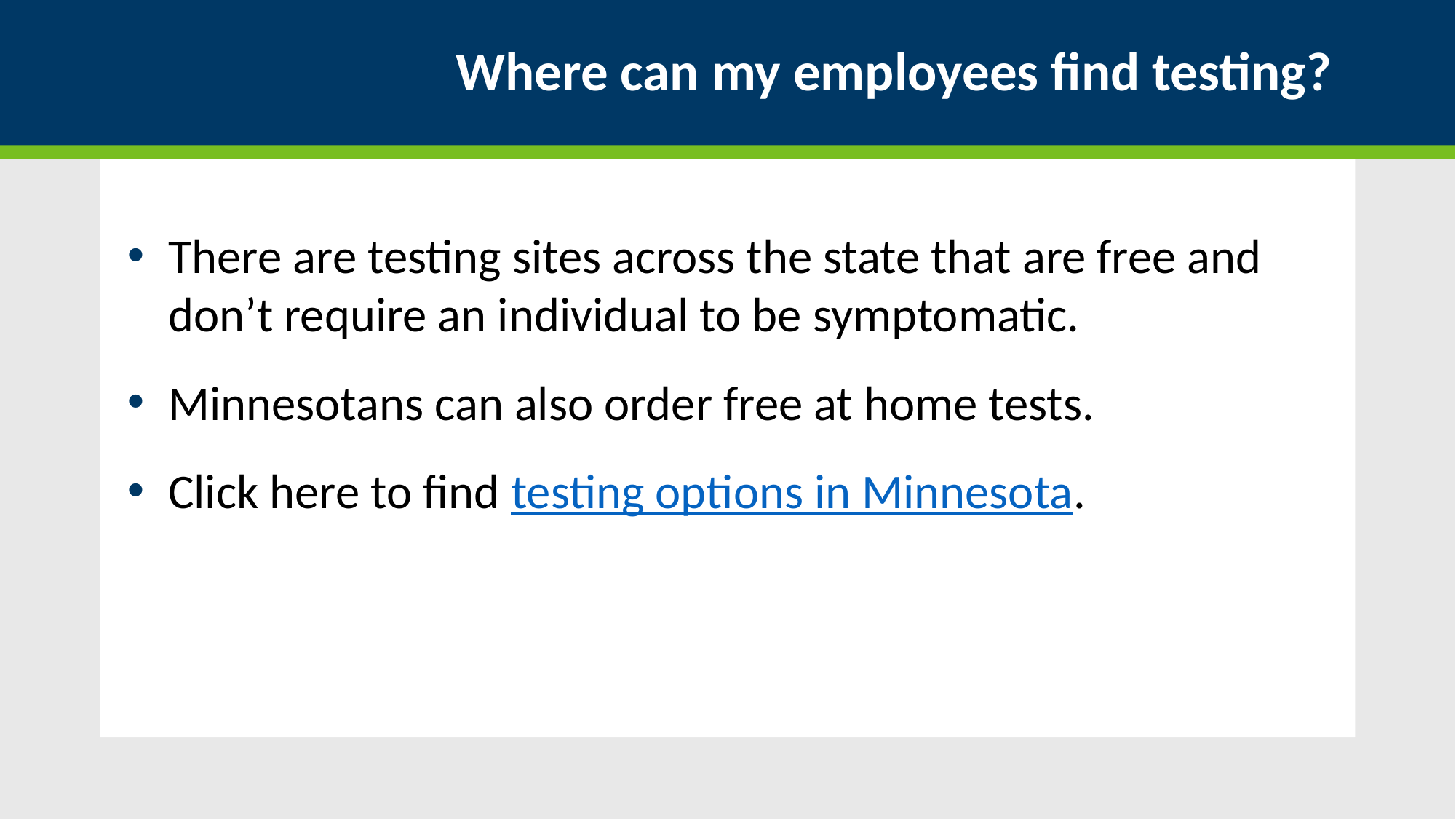

# Where can my employees find testing?
There are testing sites across the state that are free and don’t require an individual to be symptomatic.
Minnesotans can also order free at home tests.
Click here to find testing options in Minnesota.